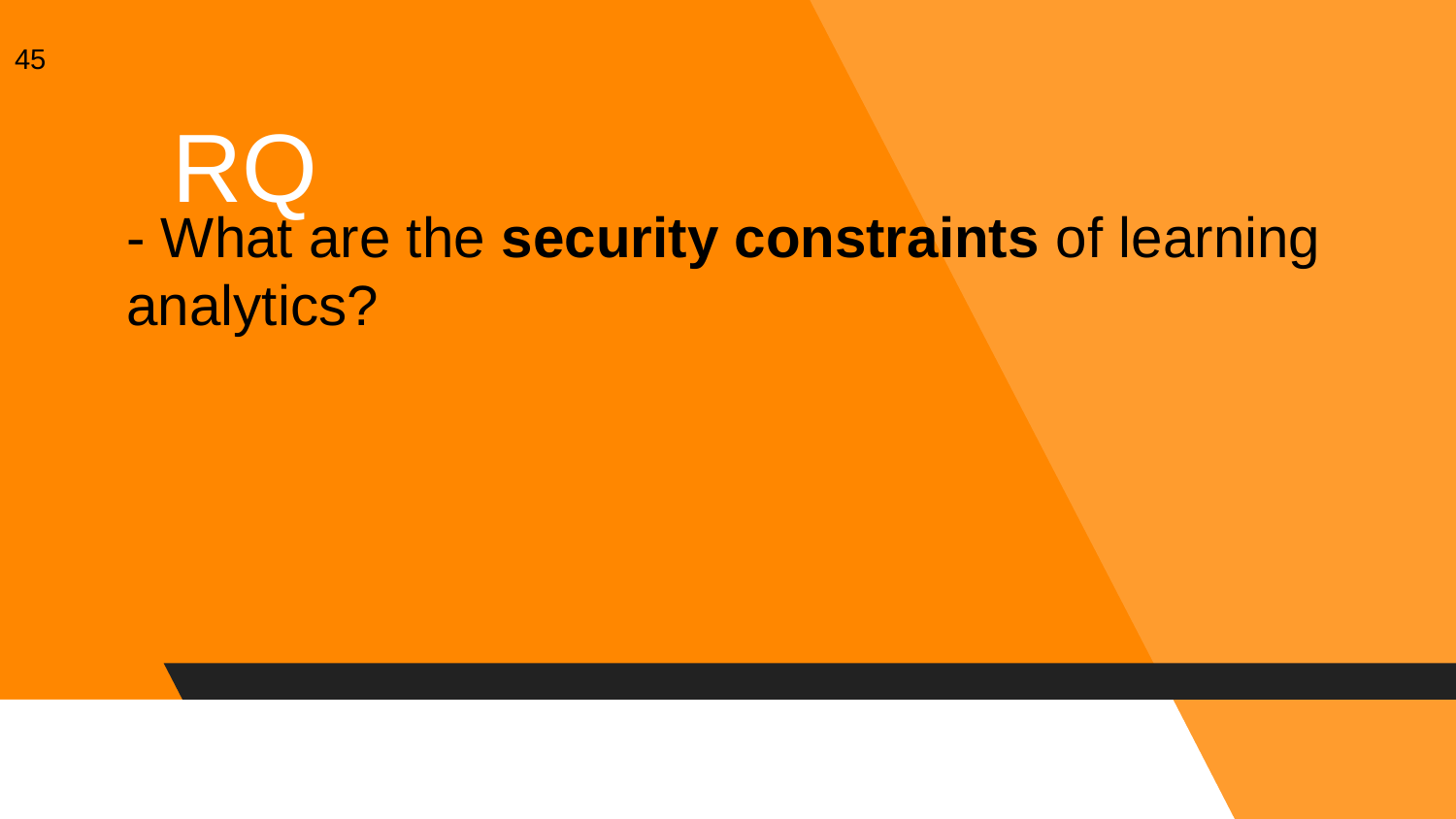

45
RQ
# - What are the security constraints of learning analytics?